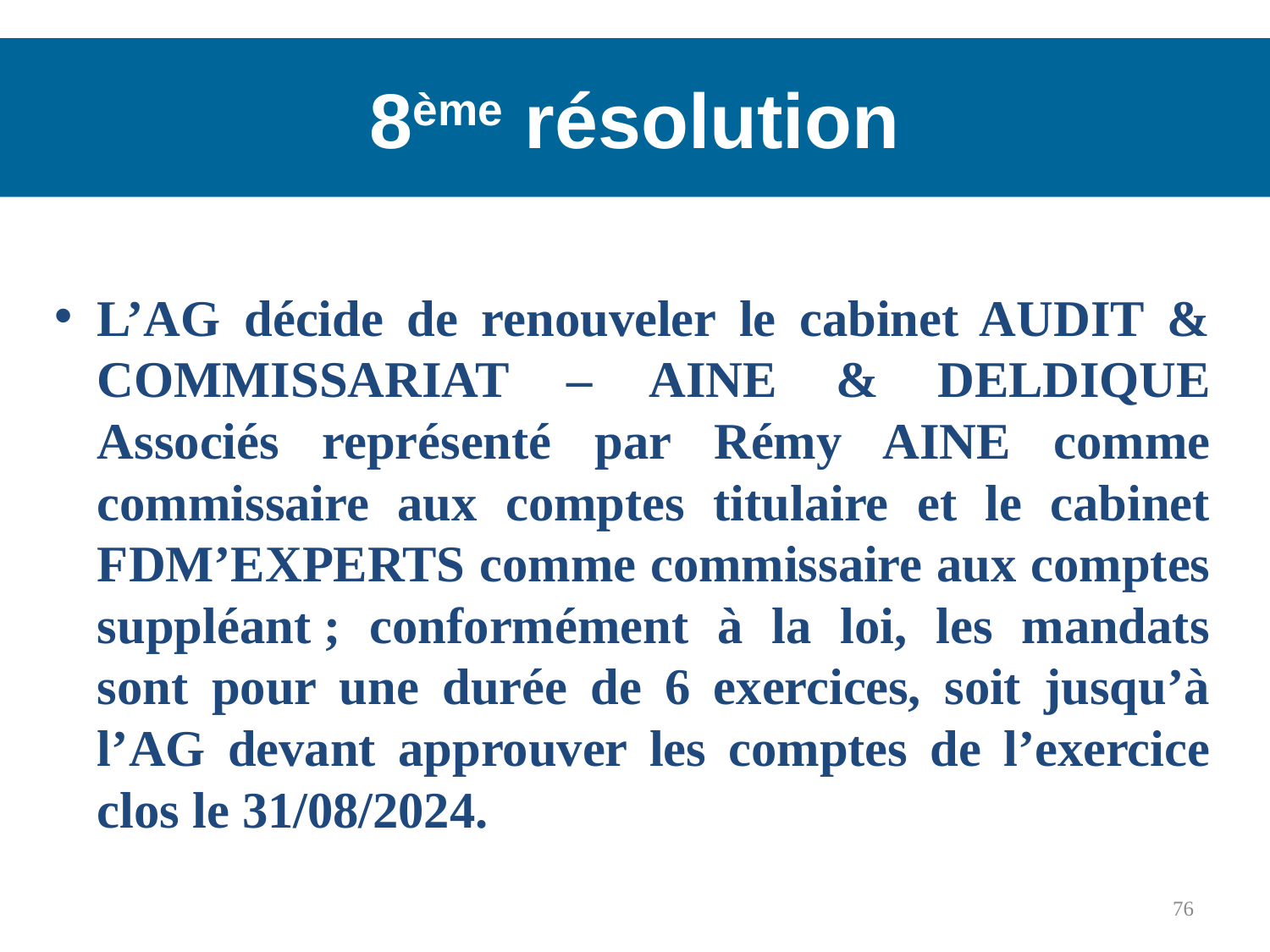

8ème résolution
# 6ème résolution

L’AG décide de renouveler le cabinet AUDIT & COMMISSARIAT – AINE & DELDIQUE Associés représenté par Rémy AINE comme commissaire aux comptes titulaire et le cabinet FDM’EXPERTS comme commissaire aux comptes suppléant ; conformément à la loi, les mandats sont pour une durée de 6 exercices, soit jusqu’à l’AG devant approuver les comptes de l’exercice clos le 31/08/2024.
76